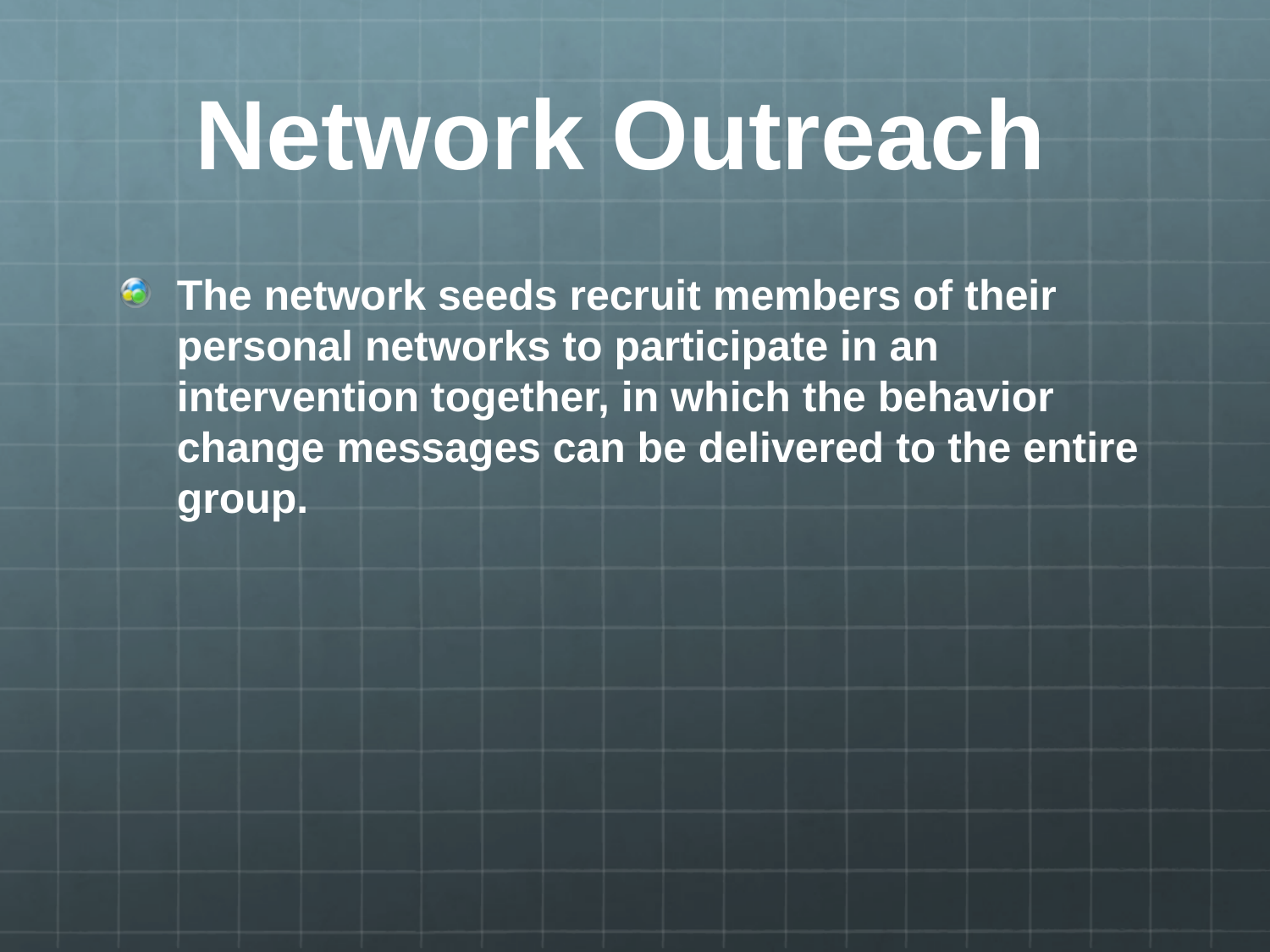

# Network Outreach
The network seeds recruit members of their personal networks to participate in an intervention together, in which the behavior change messages can be delivered to the entire group.